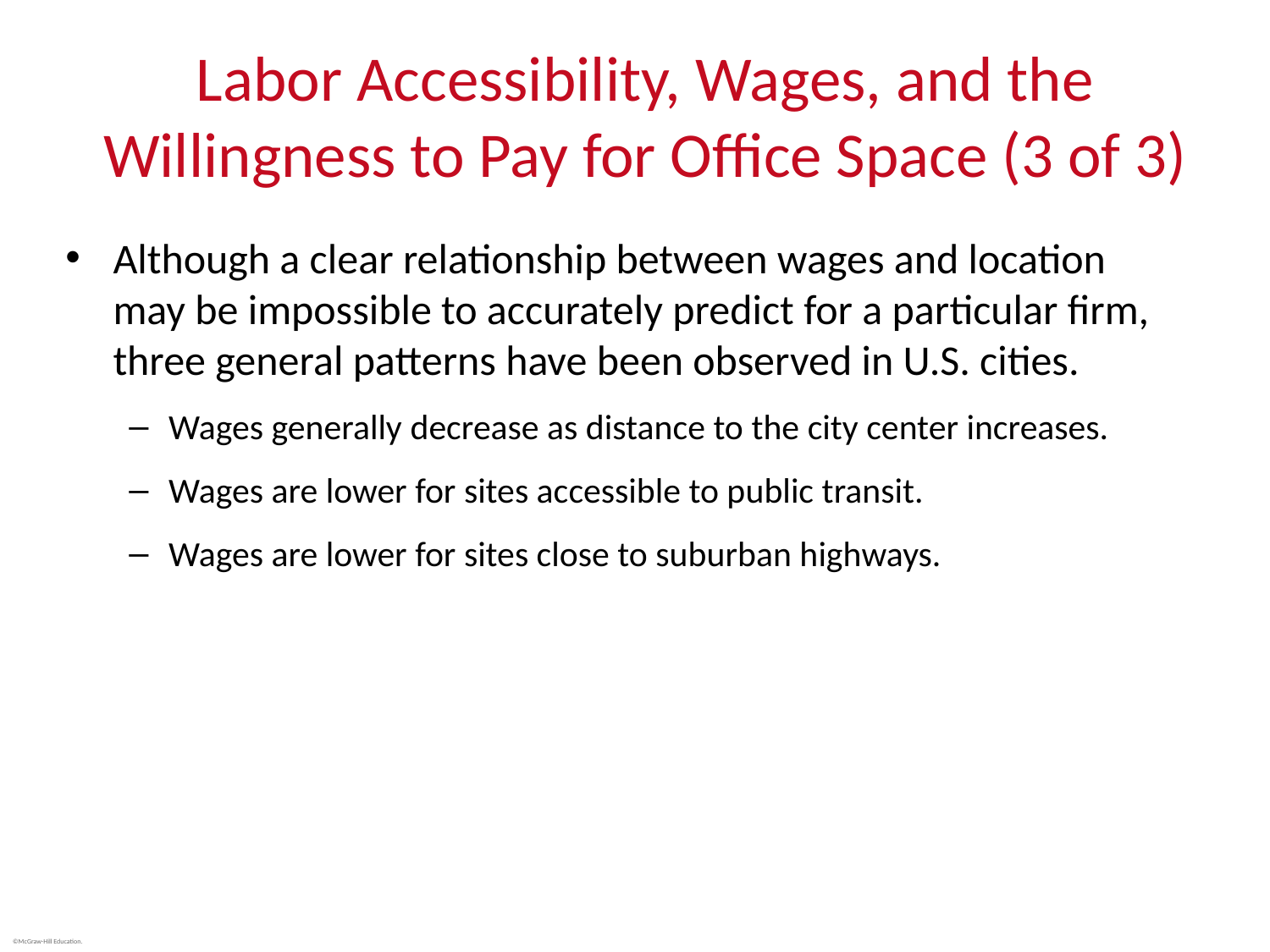

# Labor Accessibility, Wages, and the Willingness to Pay for Office Space (3 of 3)
Although a clear relationship between wages and location may be impossible to accurately predict for a particular firm, three general patterns have been observed in U.S. cities.
Wages generally decrease as distance to the city center increases.
Wages are lower for sites accessible to public transit.
Wages are lower for sites close to suburban highways.